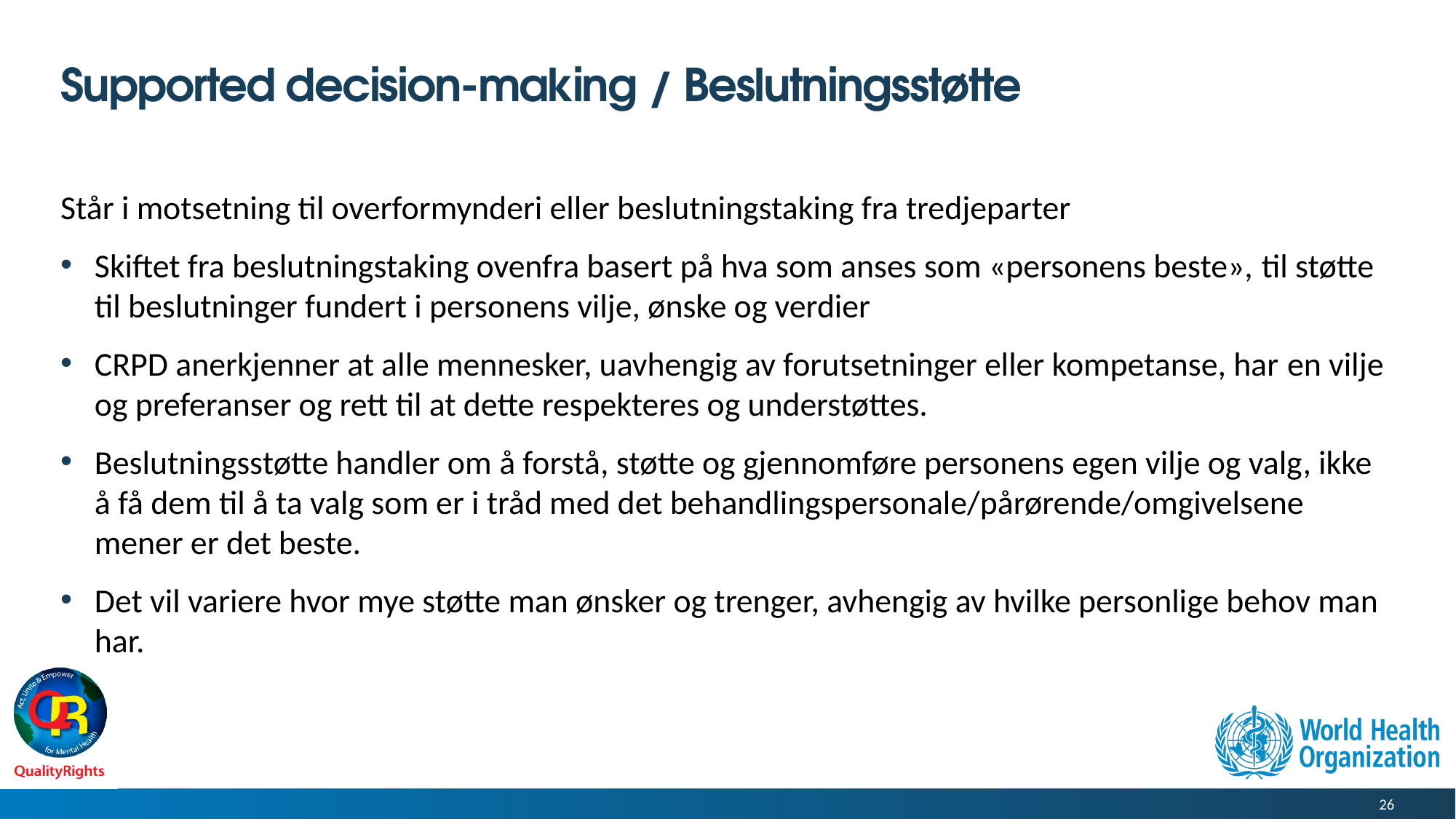

# Supported decision-making / Beslutningsstøtte
Står i motsetning til overformynderi eller beslutningstaking fra tredjeparter
Skiftet fra beslutningstaking ovenfra basert på hva som anses som «personens beste», til støtte til beslutninger fundert i personens vilje, ønske og verdier
CRPD anerkjenner at alle mennesker, uavhengig av forutsetninger eller kompetanse, har en vilje og preferanser og rett til at dette respekteres og understøttes.
Beslutningsstøtte handler om å forstå, støtte og gjennomføre personens egen vilje og valg, ikke å få dem til å ta valg som er i tråd med det behandlingspersonale/pårørende/omgivelsene mener er det beste.
Det vil variere hvor mye støtte man ønsker og trenger, avhengig av hvilke personlige behov man har.

26